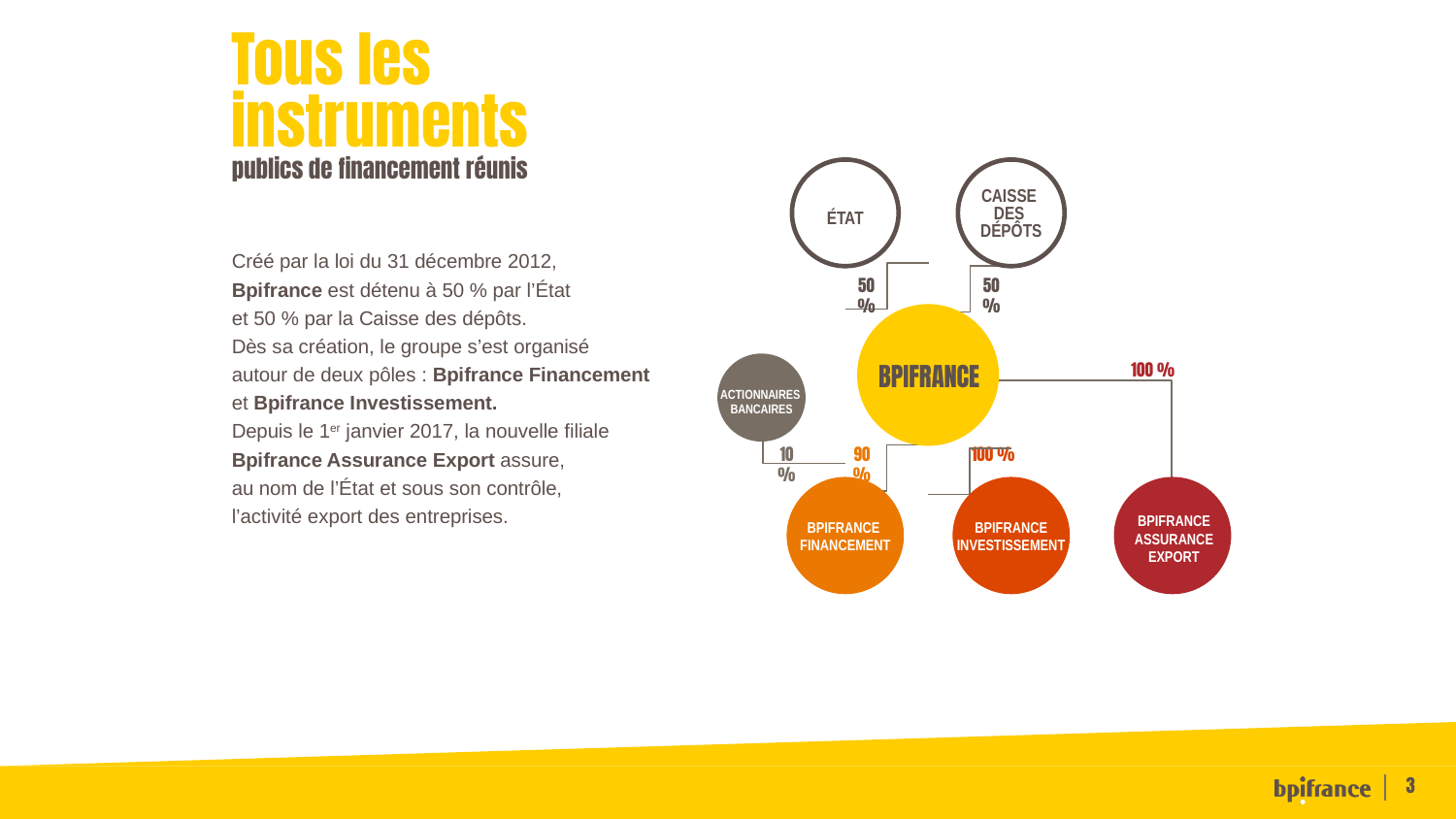

Tous les
instruments
publics de financement réunis
Créé par la loi du 31 décembre 2012,
Bpifrance est détenu à 50 % par l’État
et 50 % par la Caisse des dépôts.
Dès sa création, le groupe s’est organisé
autour de deux pôles : Bpifrance Financement
et Bpifrance Investissement.
Depuis le 1er janvier 2017, la nouvelle filiale
Bpifrance Assurance Export assure,
au nom de l’État et sous son contrôle,
l’activité export des entreprises.

CAISSE
DES
DÉPÔTS
ÉTAT
50 %
50 %

100 %

BPIFRANCE
ACTIONNAIRES
BANCAIRES
10 %
90 %
100 %

BPIFRANCE
ASSURANCE EXPORT
BPIFRANCE
FINANCEMENT
BPIFRANCE
INVESTISSEMENT
3